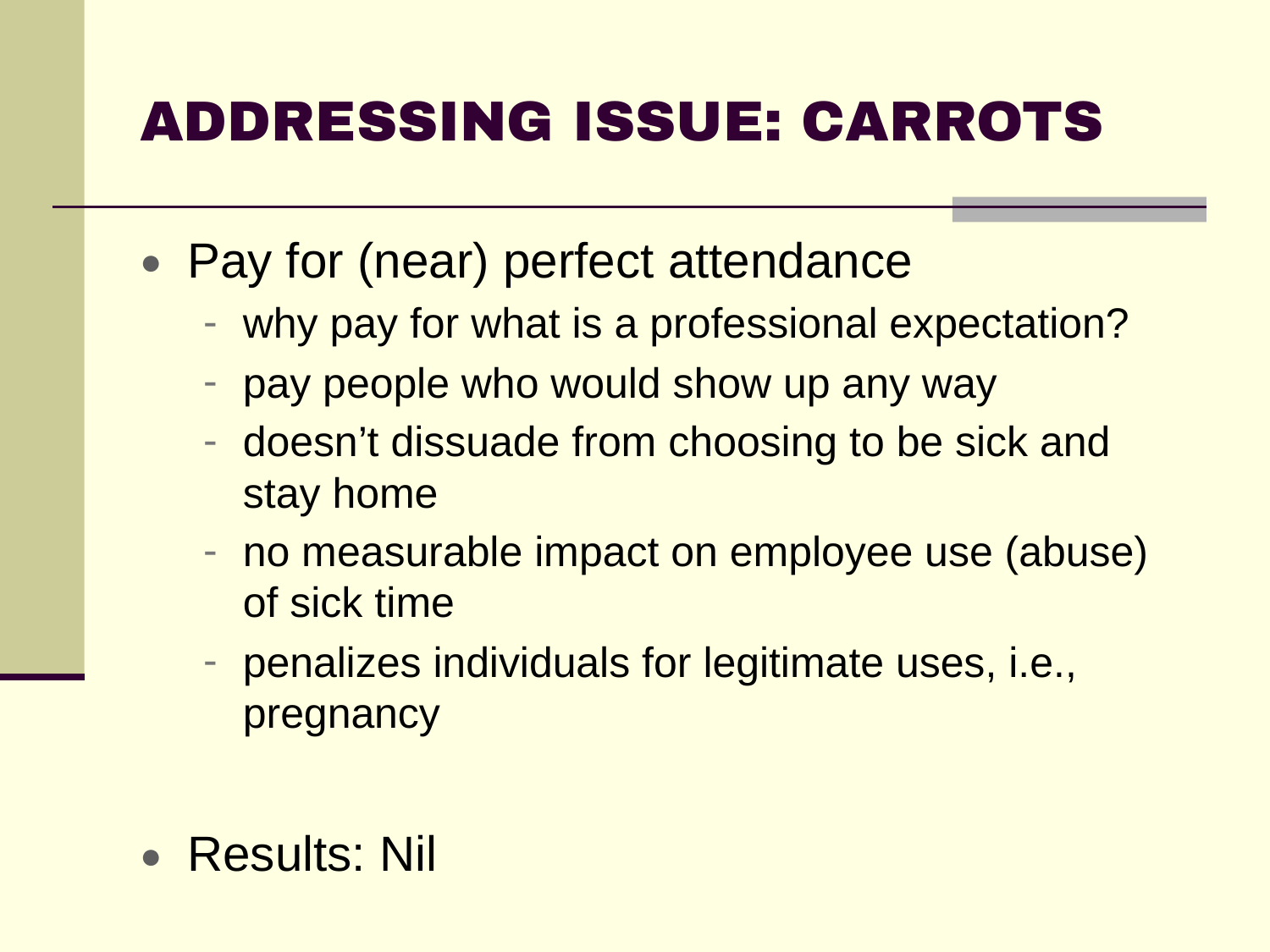

# ADDRESSING ISSUE: CARROTS
Pay for (near) perfect attendance
why pay for what is a professional expectation?
pay people who would show up any way
doesn’t dissuade from choosing to be sick and stay home
no measurable impact on employee use (abuse) of sick time
penalizes individuals for legitimate uses, i.e., pregnancy

Results: Nil